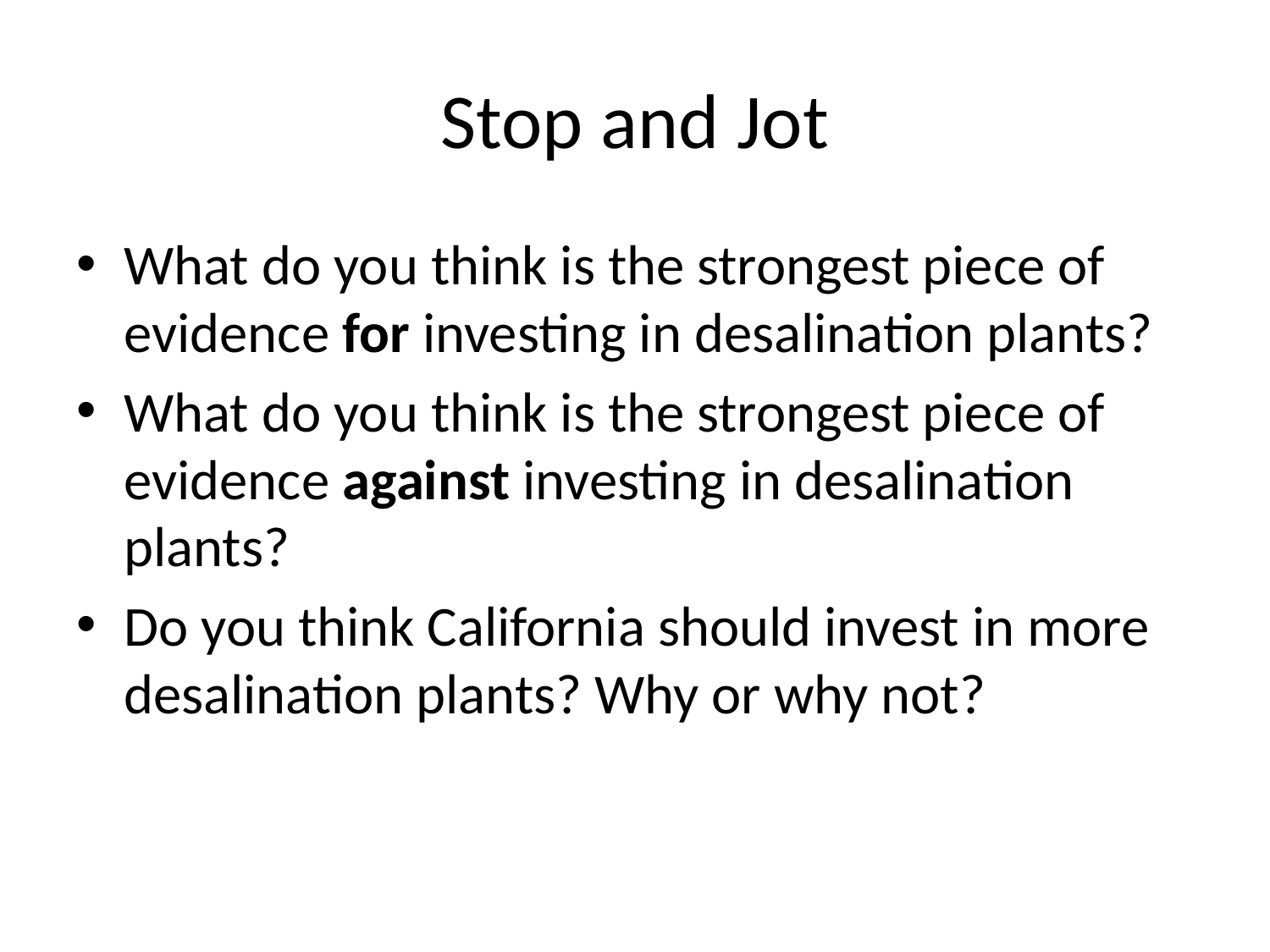

# Stop and Jot
What do you think is the strongest piece of evidence for investing in desalination plants?
What do you think is the strongest piece of evidence against investing in desalination plants?
Do you think California should invest in more desalination plants? Why or why not?